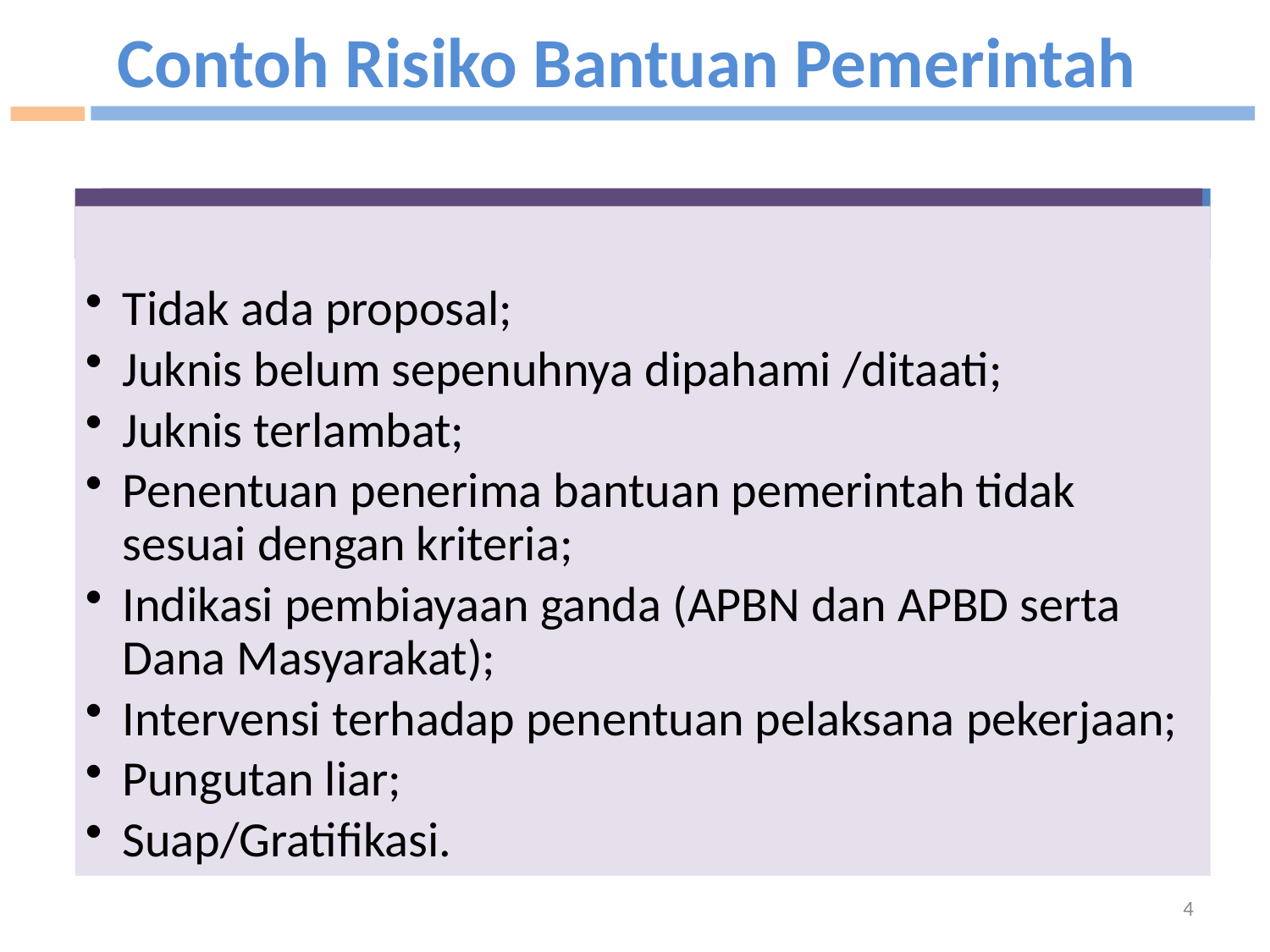

Contoh Risiko Bantuan Pemerintah

Bantuan Pemerintah

Tidak ada proposal;
Juknis belum sepenuhnya dipahami /ditaati;
Juknis terlambat;
Penentuan penerima bantuan pemerintah tidak sesuai dengan kriteria;
Indikasi pembiayaan ganda (APBN dan APBD serta Dana Masyarakat);
Intervensi terhadap penentuan pelaksana pekerjaan;
Pungutan liar;
Suap/Gratifikasi.

4